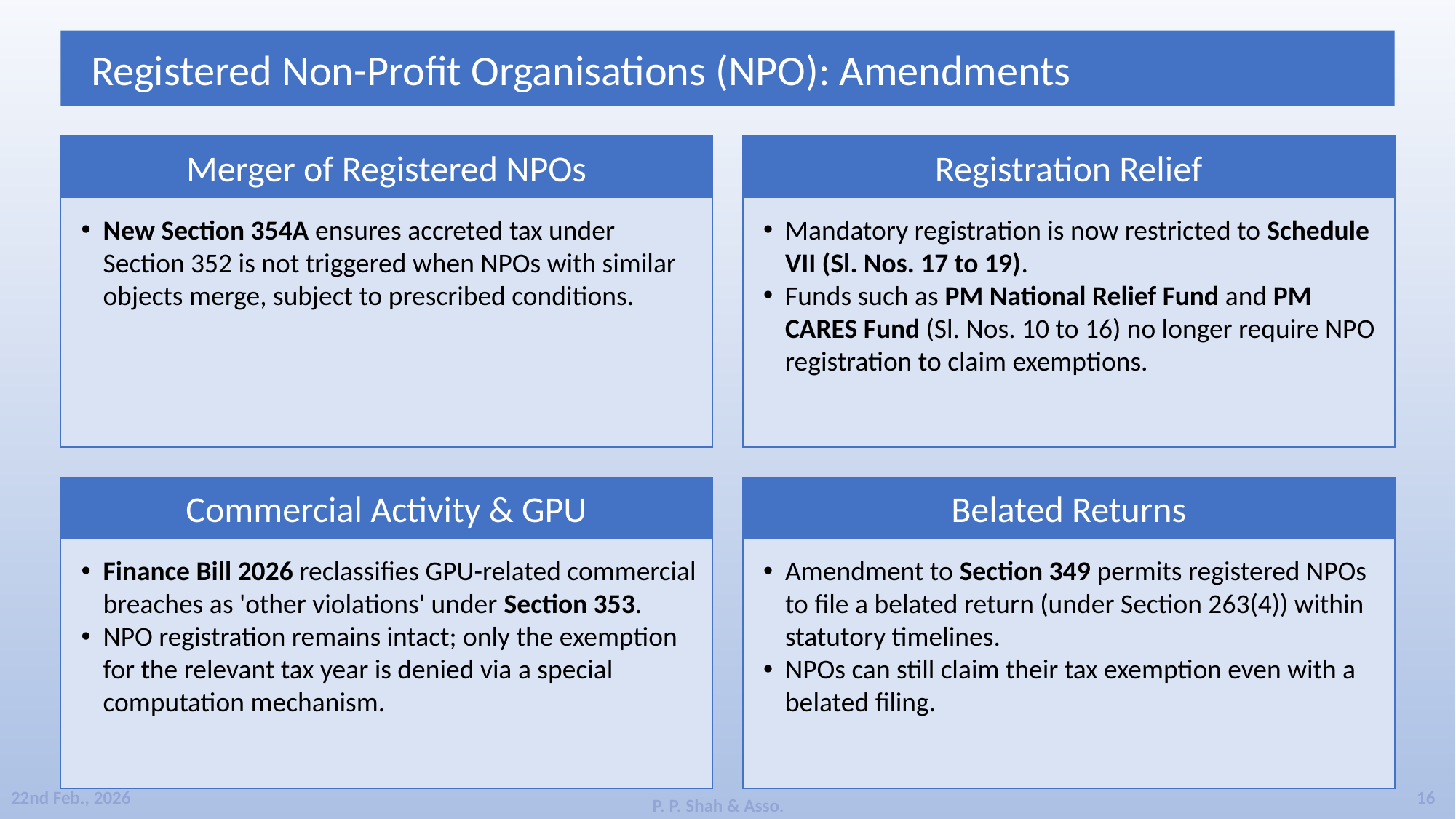

SLIDELY_ONLY_OFFICE_SLIDE_ID_98945
Registered Non-Profit Organisations (NPO): Amendments
Merger of Registered NPOs
Registration Relief
New Section 354A ensures accreted tax under Section 352 is not triggered when NPOs with similar objects merge, subject to prescribed conditions.
Mandatory registration is now restricted to Schedule VII (Sl. Nos. 17 to 19).
Funds such as PM National Relief Fund and PM CARES Fund (Sl. Nos. 10 to 16) no longer require NPO registration to claim exemptions.
Commercial Activity & GPU
Belated Returns
Finance Bill 2026 reclassifies GPU-related commercial breaches as 'other violations' under Section 353.
NPO registration remains intact; only the exemption for the relevant tax year is denied via a special computation mechanism.
Amendment to Section 349 permits registered NPOs to file a belated return (under Section 263(4)) within statutory timelines.
NPOs can still claim their tax exemption even with a belated filing.
16
22nd Feb., 2026
P. P. Shah & Asso.